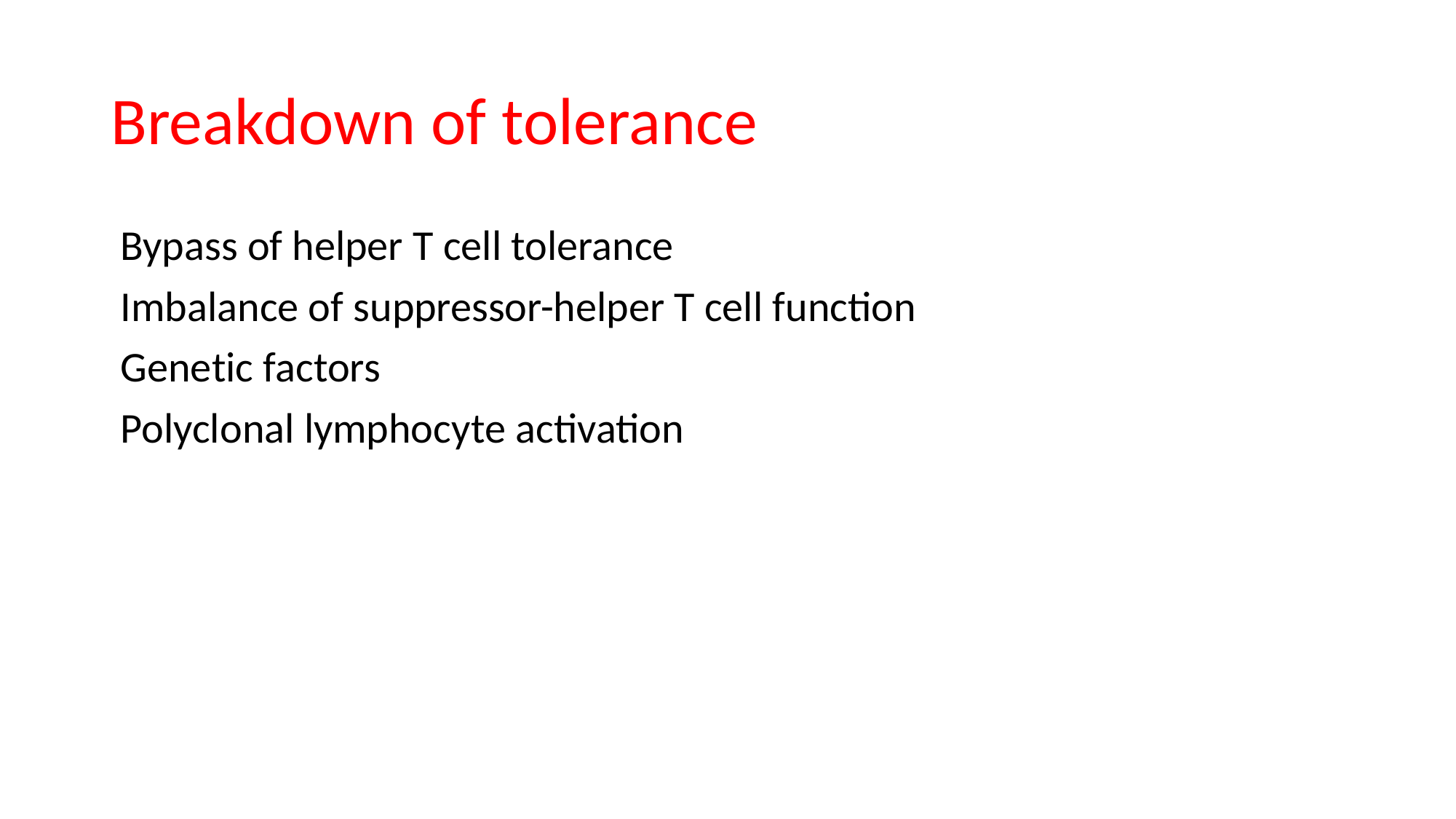

# Breakdown of tolerance
 Bypass of helper T cell tolerance
 Imbalance of suppressor-helper T cell function
 Genetic factors
 Polyclonal lymphocyte activation